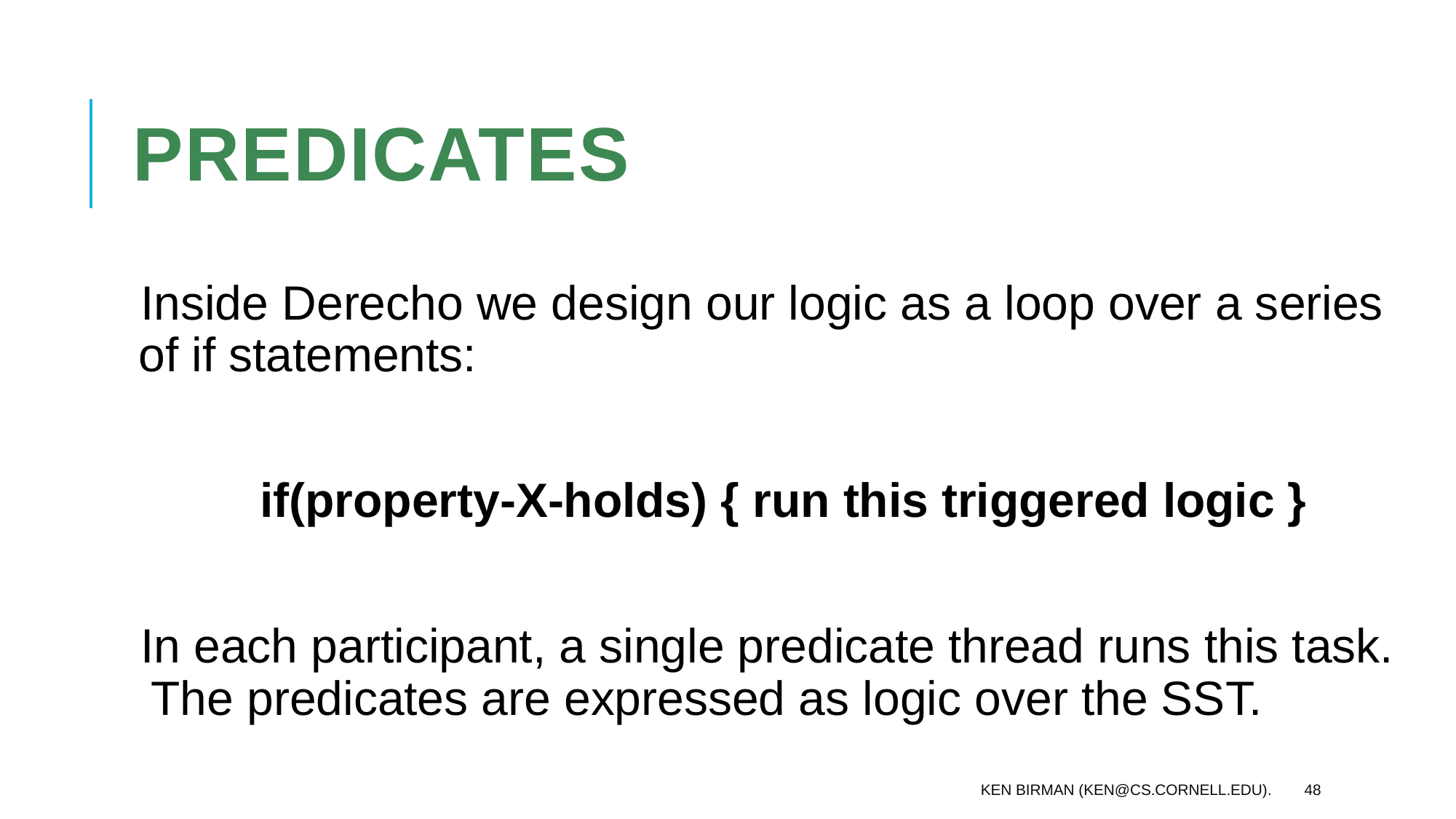

# Predicates
Inside Derecho we design our logic as a loop over a series of if statements:

         if(property-X-holds) { run this triggered logic }

In each participant, a single predicate thread runs this task.  The predicates are expressed as logic over the SST.
Ken Birman (ken@cs.cornell.edu).
48